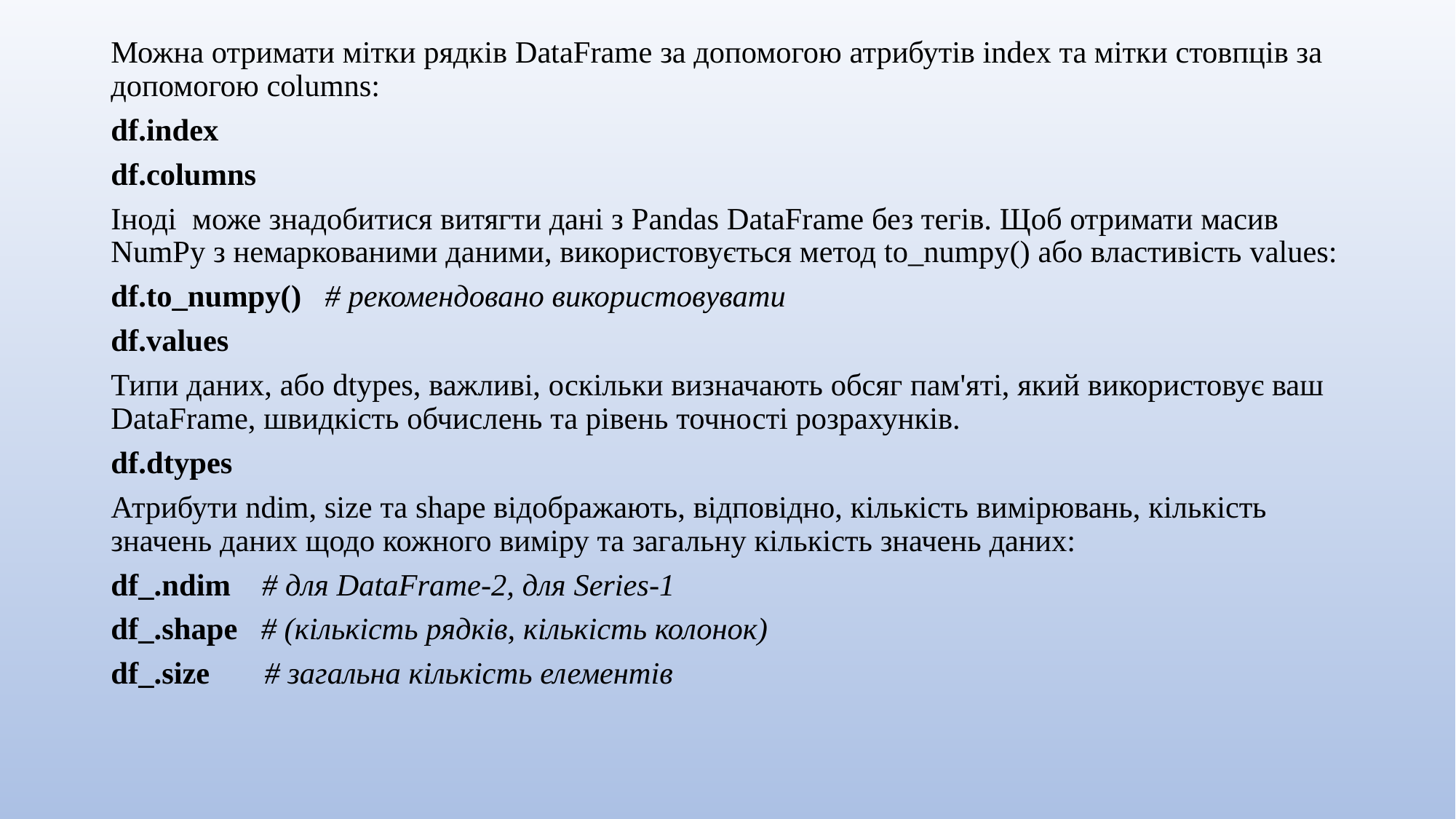

Можна отримати мітки рядків DataFrame за допомогою атрибутів index та мітки стовпців за допомогою columns:
df.index
df.columns
Іноді  може знадобитися витягти дані з Pandas DataFrame без тегів. Щоб отримати масив NumPy з немаркованими даними, використовується метод to_numpy() або властивість values:
df.to_numpy()   # рекомендовано використовувати
df.values
Типи даних, або dtypes, важливі, оскільки визначають обсяг пам'яті, який використовує ваш DataFrame, швидкість обчислень та рівень точності розрахунків.
df.dtypes
Атрибути ndim, size та shape відображають, відповідно, кількість вимірювань, кількість значень даних щодо кожного виміру та загальну кількість значень даних:
df_.ndim    # для DataFrame-2, для Series-1
df_.shape   # (кількість рядків, кількість колонок)
df_.size       # загальна кількість елементів